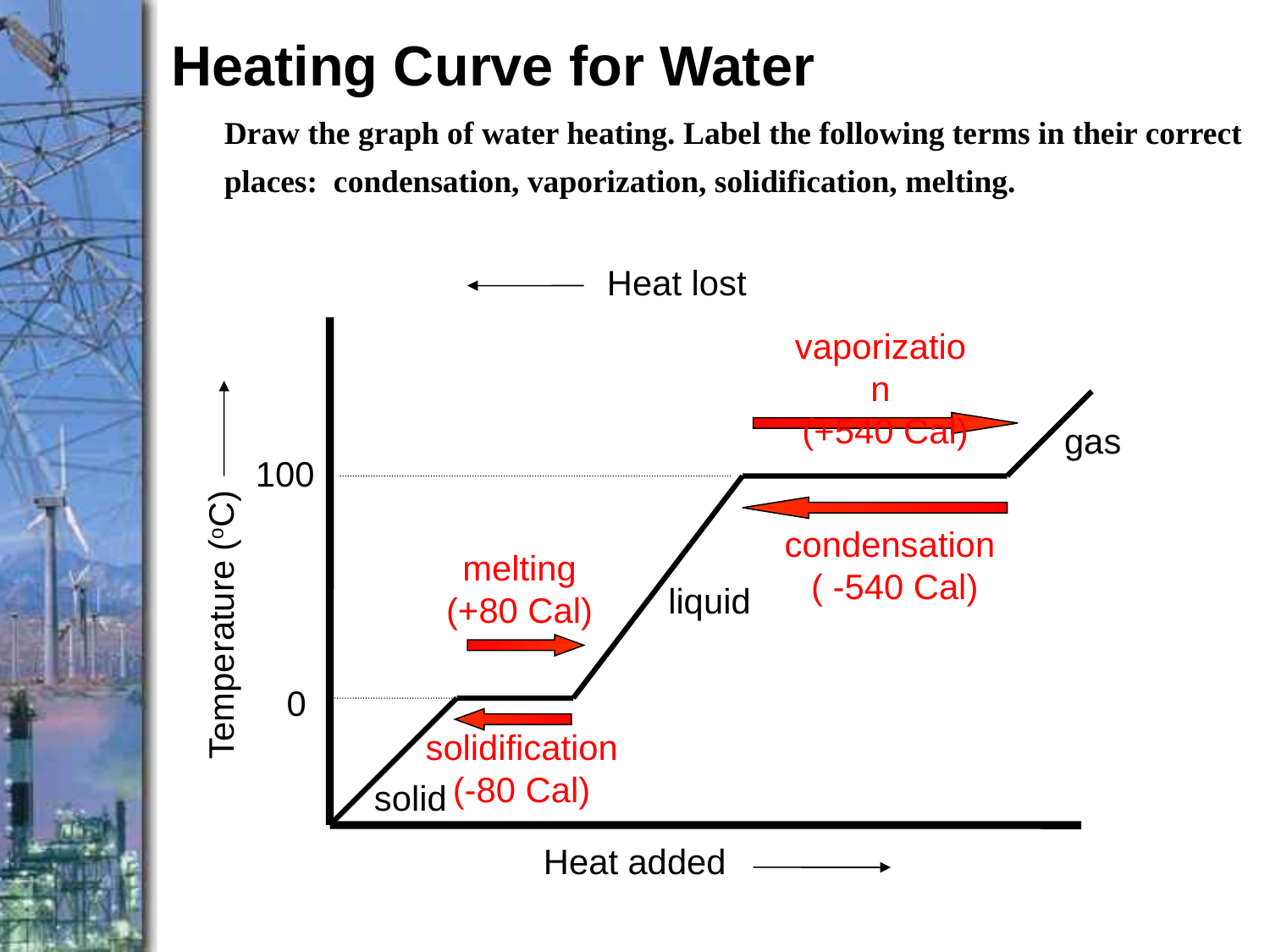

Heating Curve for Water

Draw the graph of water heating. Label the following terms in their correct places:  condensation, vaporization, solidification, melting.
Heat lost

vaporization
 (+540 Cal)

gas
100

condensation
 ( -540 Cal)
melting
(+80 Cal)
liquid
Temperature (oC)

0

solidification
(-80 Cal)
solid

Heat added